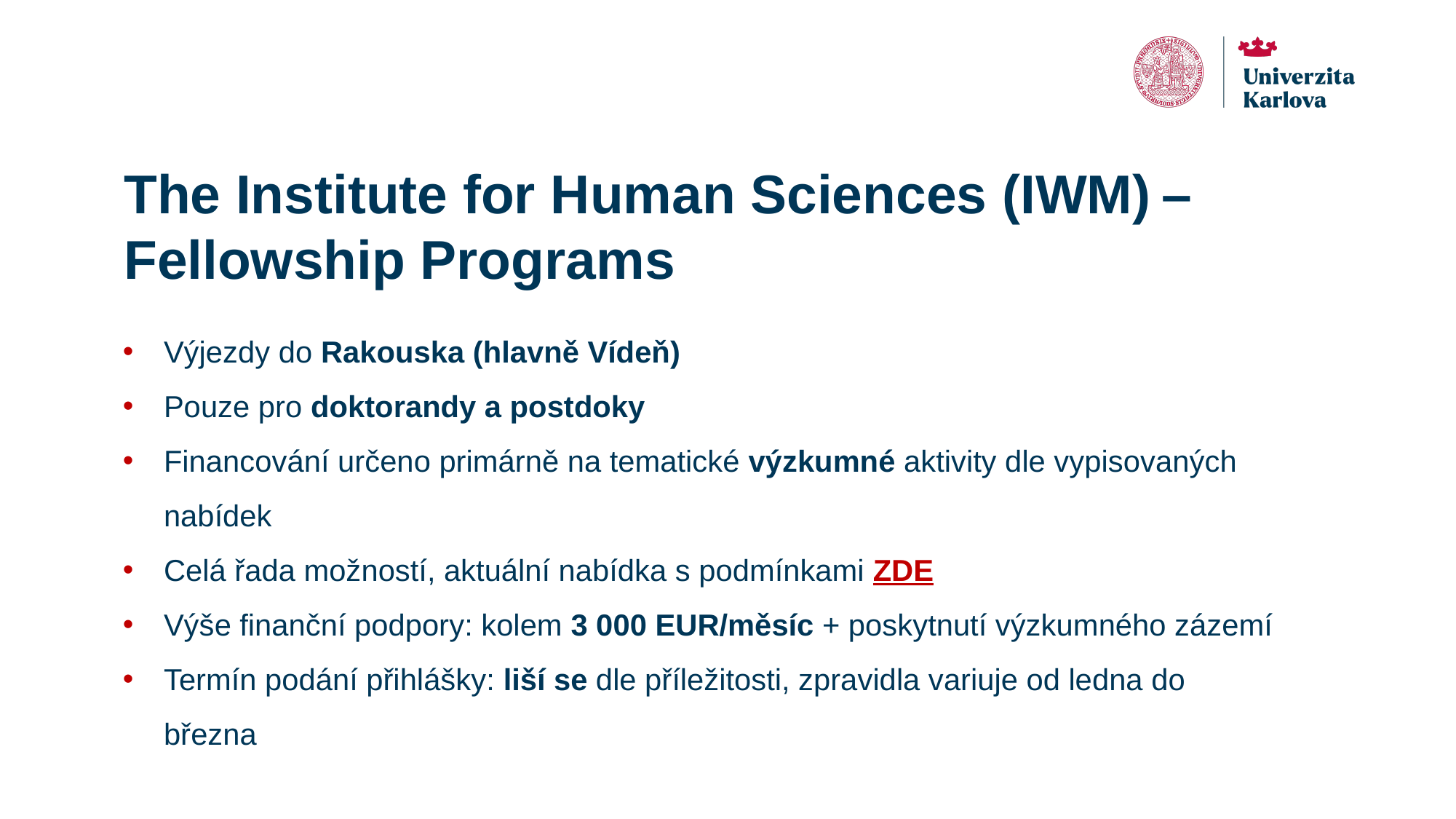

# The Institute for Human Sciences (IWM) – Fellowship Programs
Výjezdy do Rakouska (hlavně Vídeň)
Pouze pro doktorandy a postdoky
Financování určeno primárně na tematické výzkumné aktivity dle vypisovaných nabídek
Celá řada možností, aktuální nabídka s podmínkami ZDE
Výše finanční podpory: kolem 3 000 EUR/měsíc + poskytnutí výzkumného zázemí
Termín podání přihlášky: liší se dle příležitosti, zpravidla variuje od ledna do března